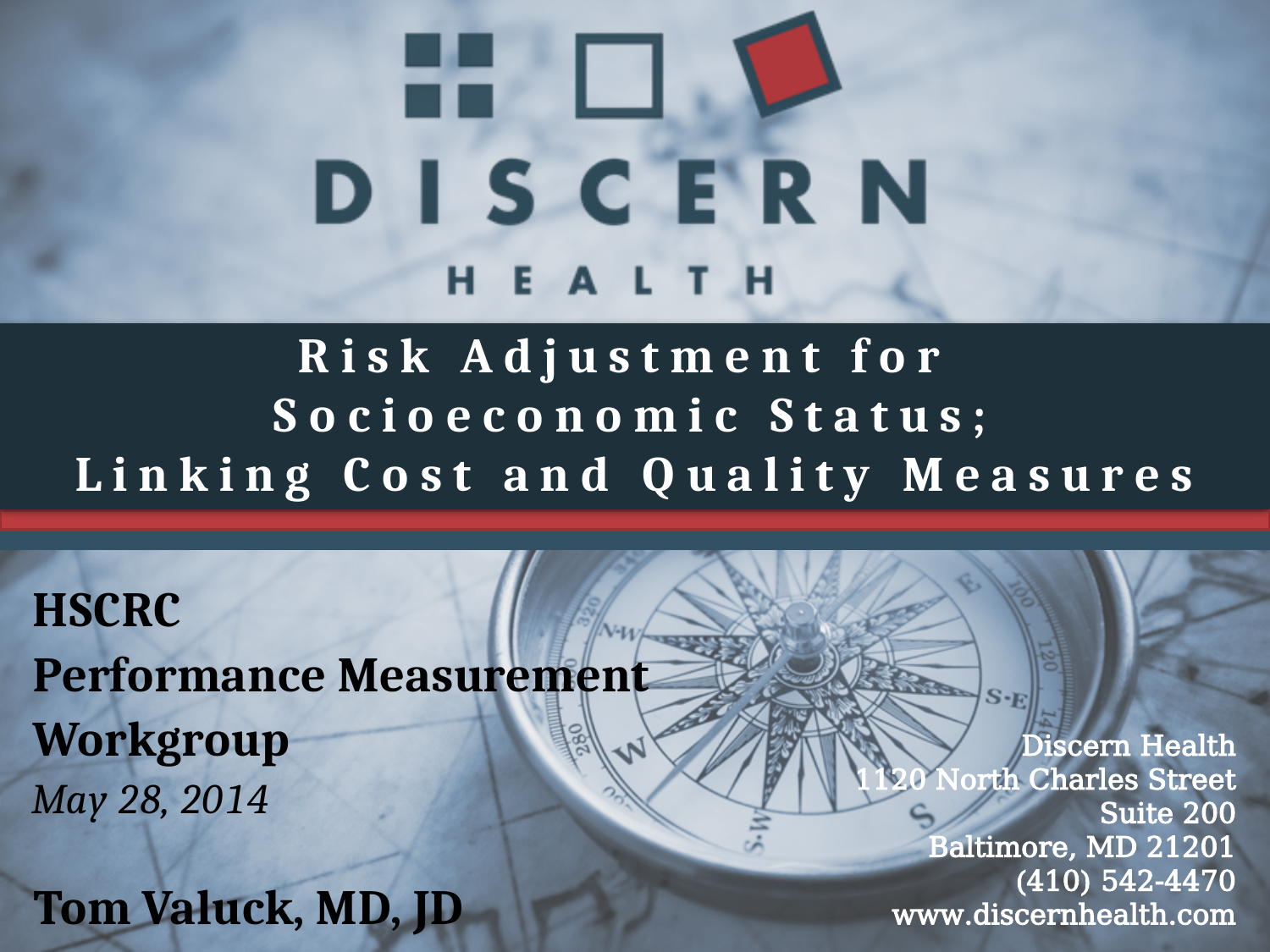

# Risk Adjustment for Socioeconomic Status; Linking Cost and Quality Measures
HSCRC
Performance Measurement
Workgroup
May 28, 2014

Tom Valuck, MD, JD